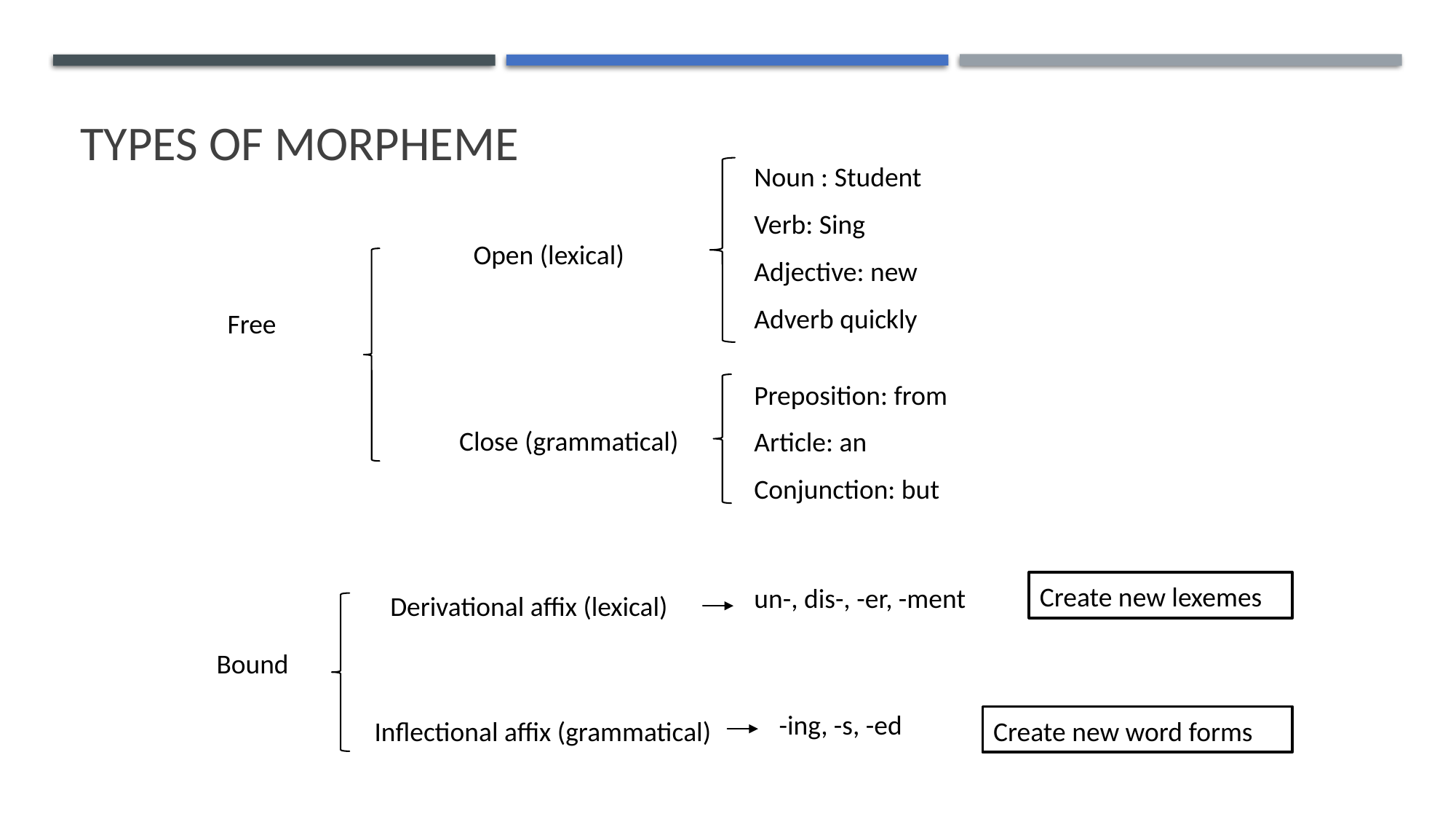

# Types of Morpheme
Noun : Student
Verb: Sing
Adjective: new
Adverb quickly

Open (lexical)

Free
Preposition: from
Article: an
Conjunction: but

Close (grammatical)
Create new lexemes
Derivational affix (lexical)

Bound
Inflectional affix (grammatical)
Create new word forms
un-, dis-, -er, -ment
-ing, -s, -ed